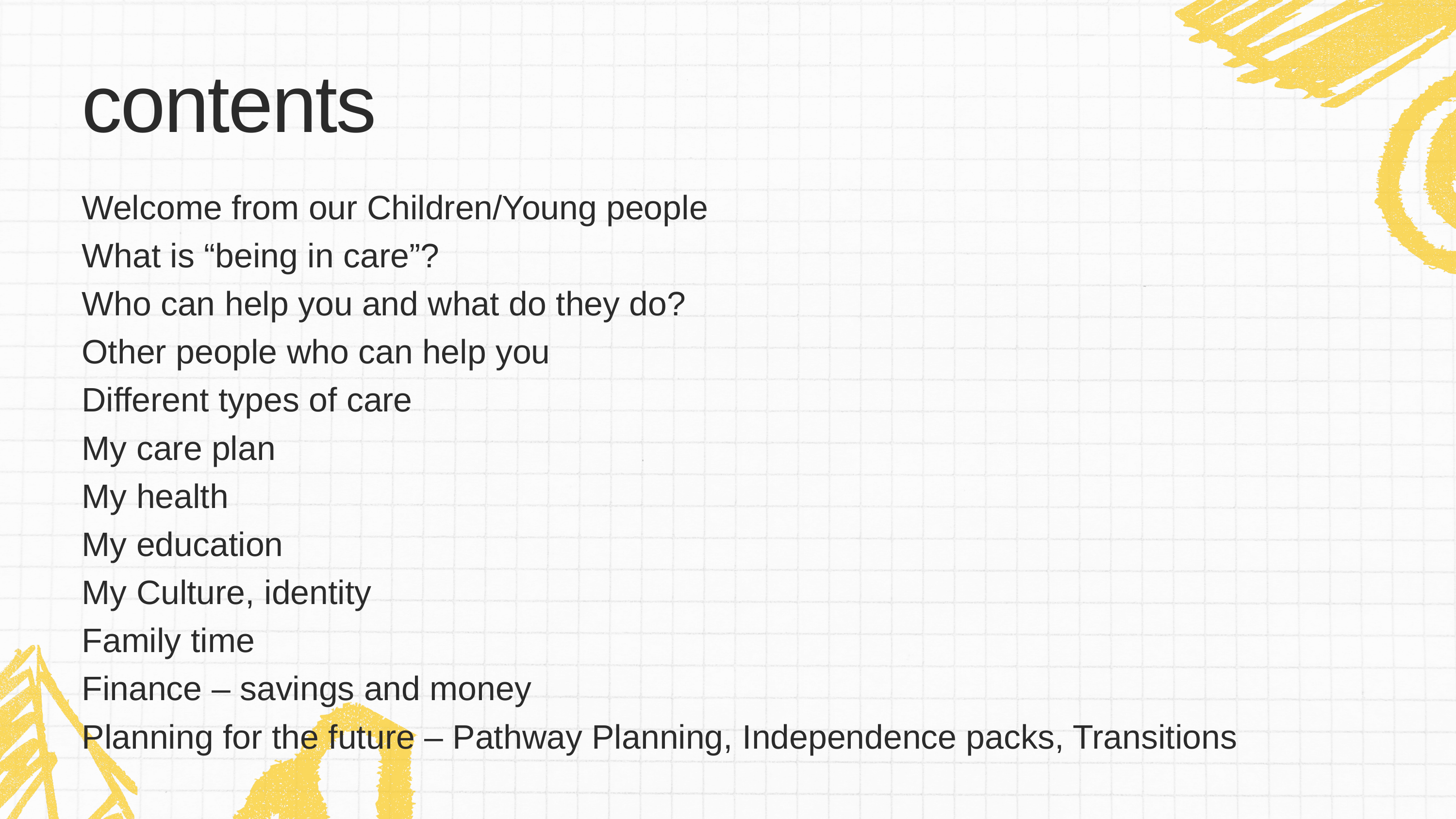

contents
Welcome from our Children/Young people
What is “being in care”?
Who can help you and what do they do?
Other people who can help you
Different types of care
My care plan
My health
My education
My Culture, identity
Family time
Finance – savings and money
Planning for the future – Pathway Planning, Independence packs, Transitions